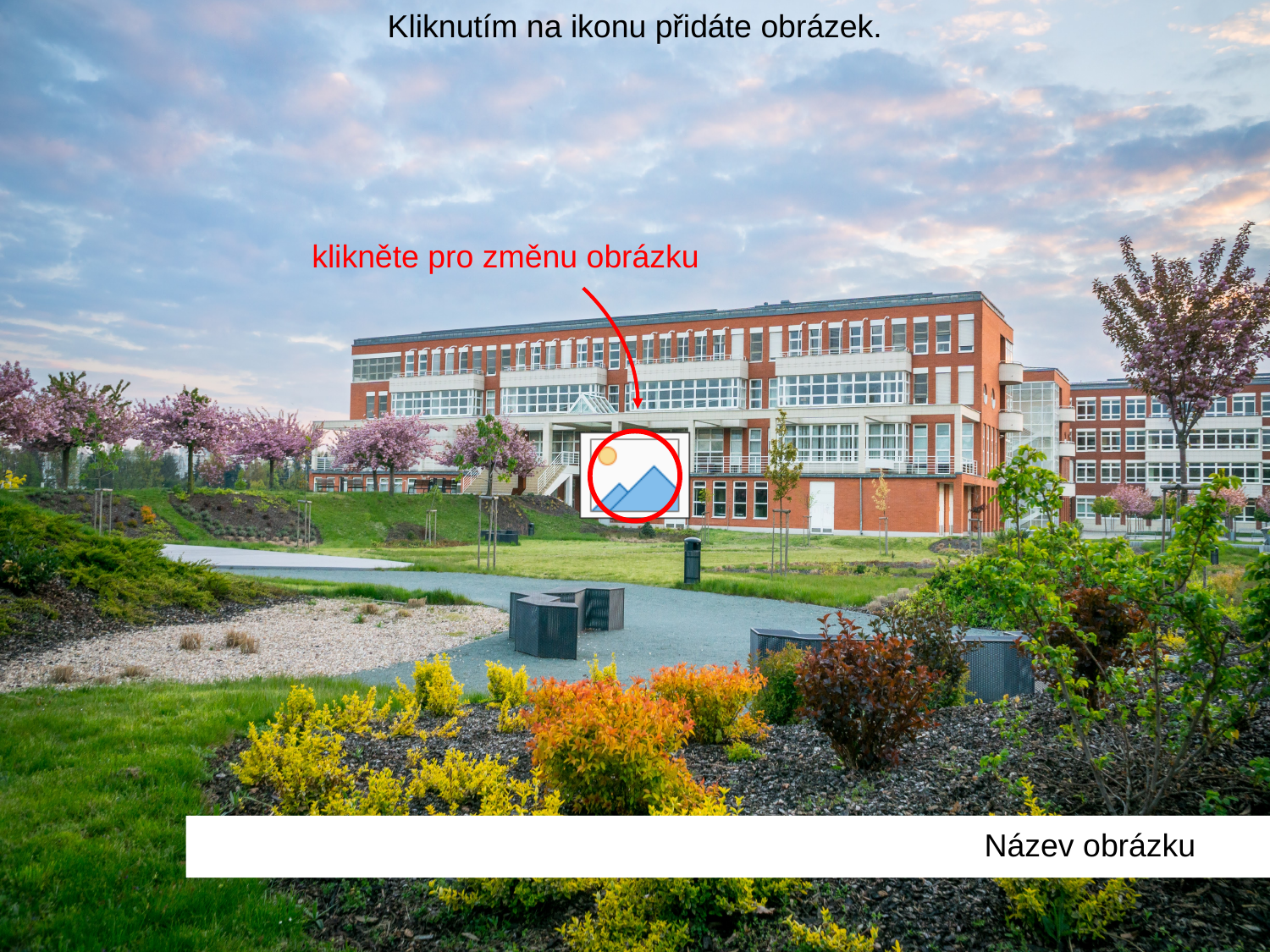

klikněte pro změnu obrázku

# Název obrázku